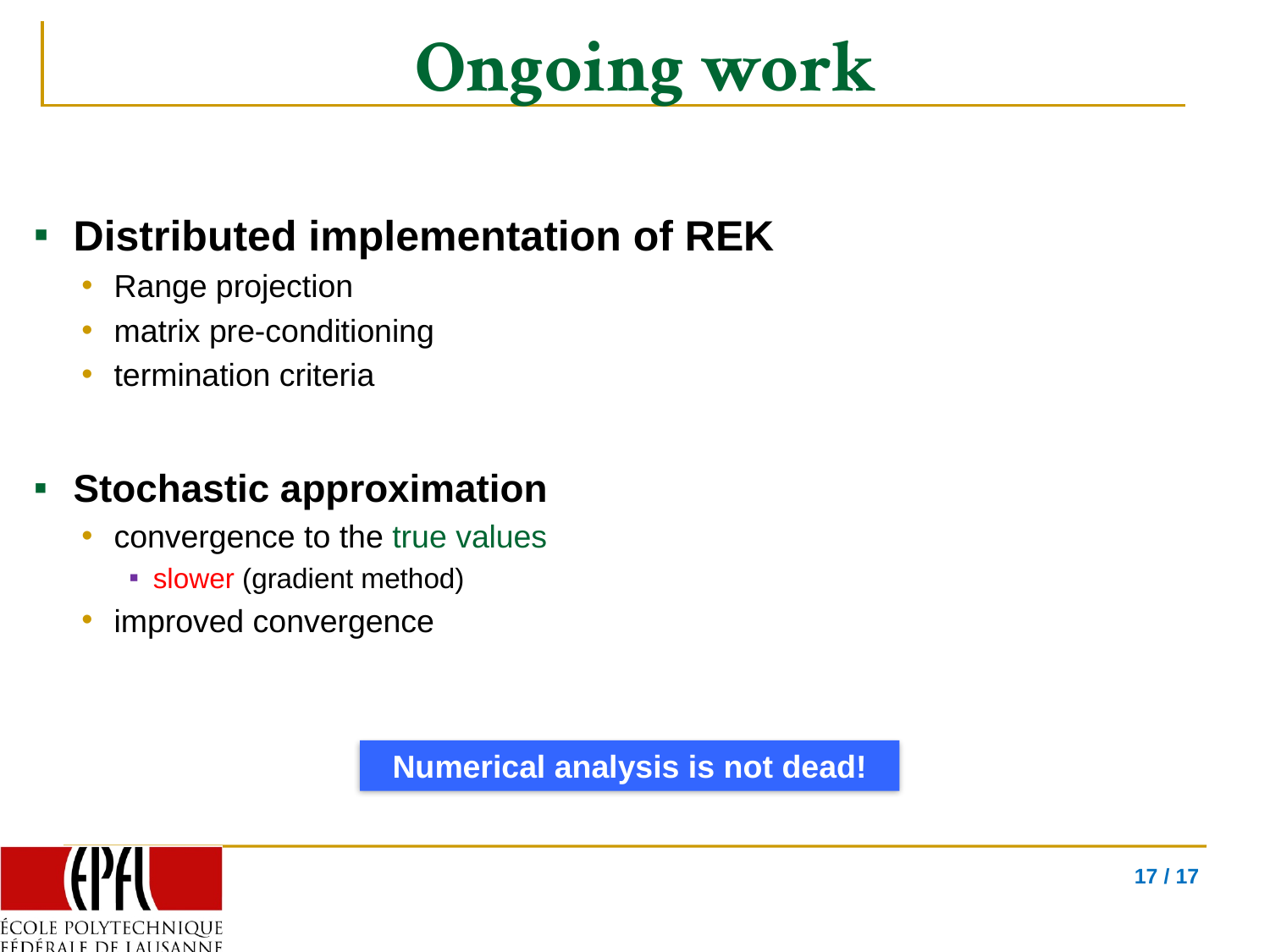

# Ongoing work

Distributed implementation of REK
Range projection
matrix pre-conditioning
termination criteria

Stochastic approximation
convergence to the true values
slower (gradient method)
improved convergence

Numerical analysis is not dead!
17 / 17